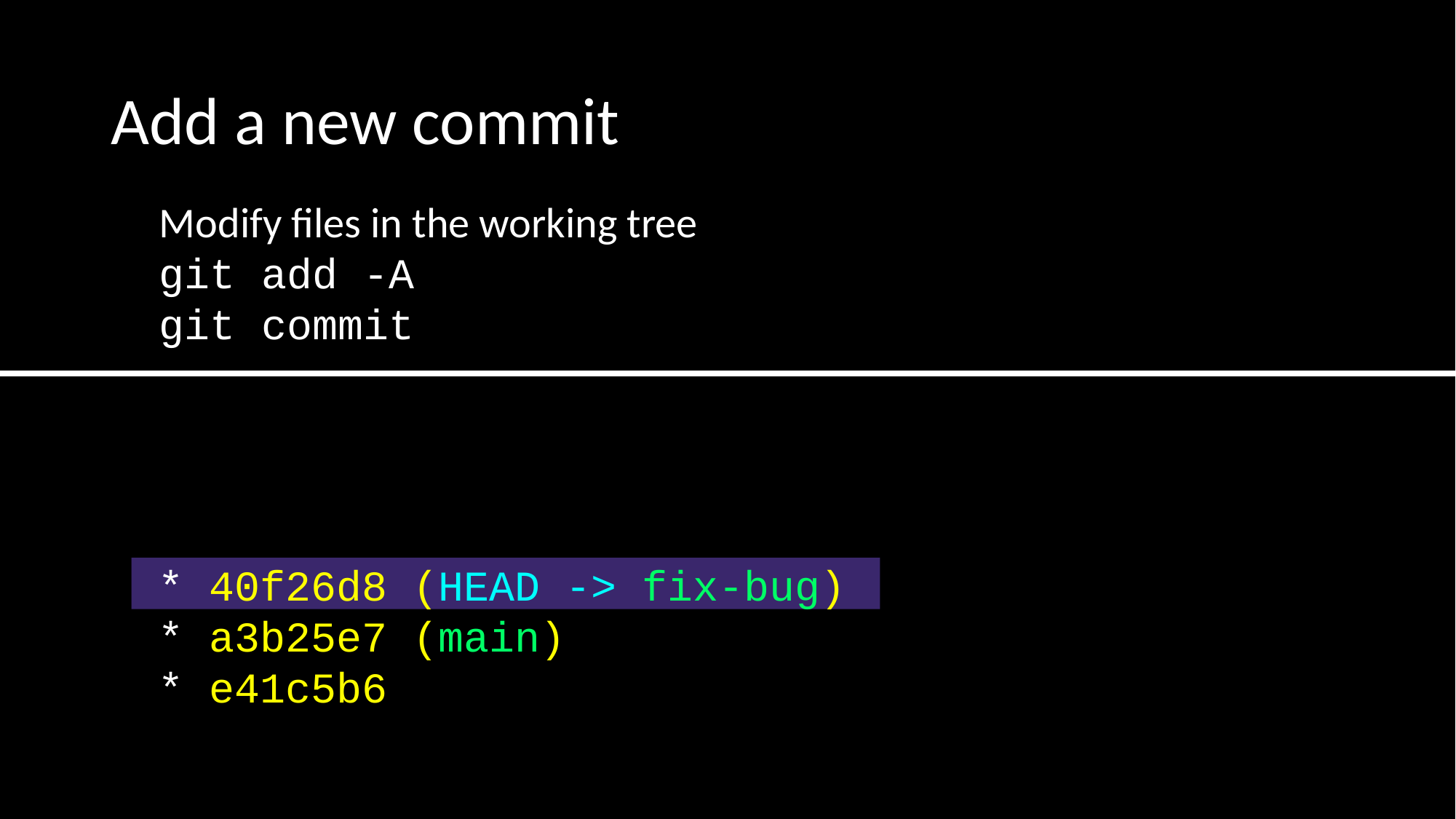

# Add a new commit
Modify files in the working tree
git add -A
git commit

* 40f26d8 (HEAD -> fix-bug)
* a3b25e7 (main)
* e41c5b6